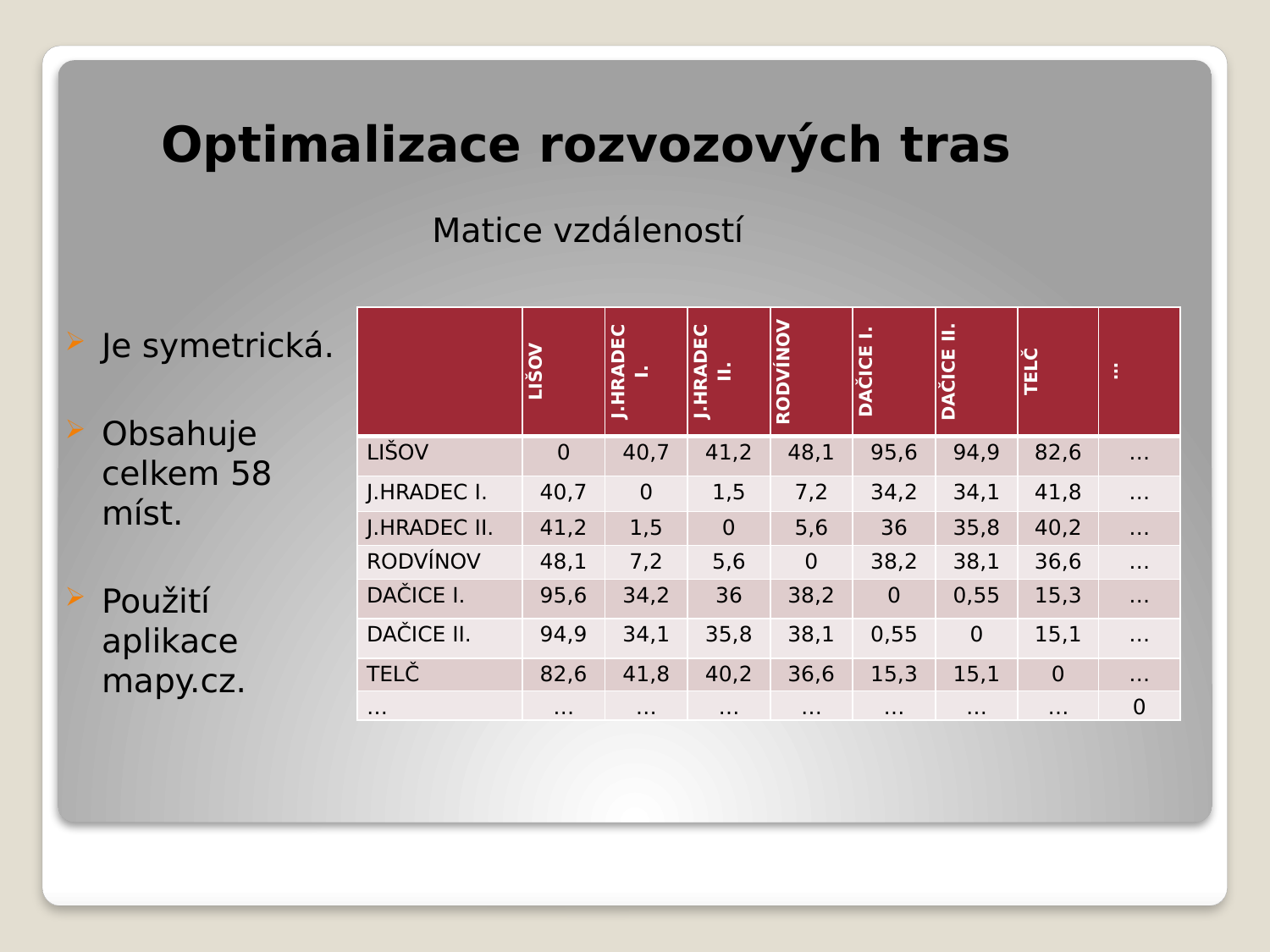

# Optimalizace rozvozových tras
Matice vzdáleností

Je symetrická.

Obsahuje celkem 58 míst.

Použití aplikace mapy.cz.
|  | LIŠOV | J.HRADEC I. | J.HRADEC II. | RODVÍNOV | DAČICE I. | DAČICE II. | TELČ | … |
| --- | --- | --- | --- | --- | --- | --- | --- | --- |
| LIŠOV | 0 | 40,7 | 41,2 | 48,1 | 95,6 | 94,9 | 82,6 | … |
| J.HRADEC I. | 40,7 | 0 | 1,5 | 7,2 | 34,2 | 34,1 | 41,8 | … |
| J.HRADEC II. | 41,2 | 1,5 | 0 | 5,6 | 36 | 35,8 | 40,2 | … |
| RODVÍNOV | 48,1 | 7,2 | 5,6 | 0 | 38,2 | 38,1 | 36,6 | … |
| DAČICE I. | 95,6 | 34,2 | 36 | 38,2 | 0 | 0,55 | 15,3 | … |
| DAČICE II. | 94,9 | 34,1 | 35,8 | 38,1 | 0,55 | 0 | 15,1 | … |
| TELČ | 82,6 | 41,8 | 40,2 | 36,6 | 15,3 | 15,1 | 0 | … |
| … | … | … | … | … | … | … | … | 0 |